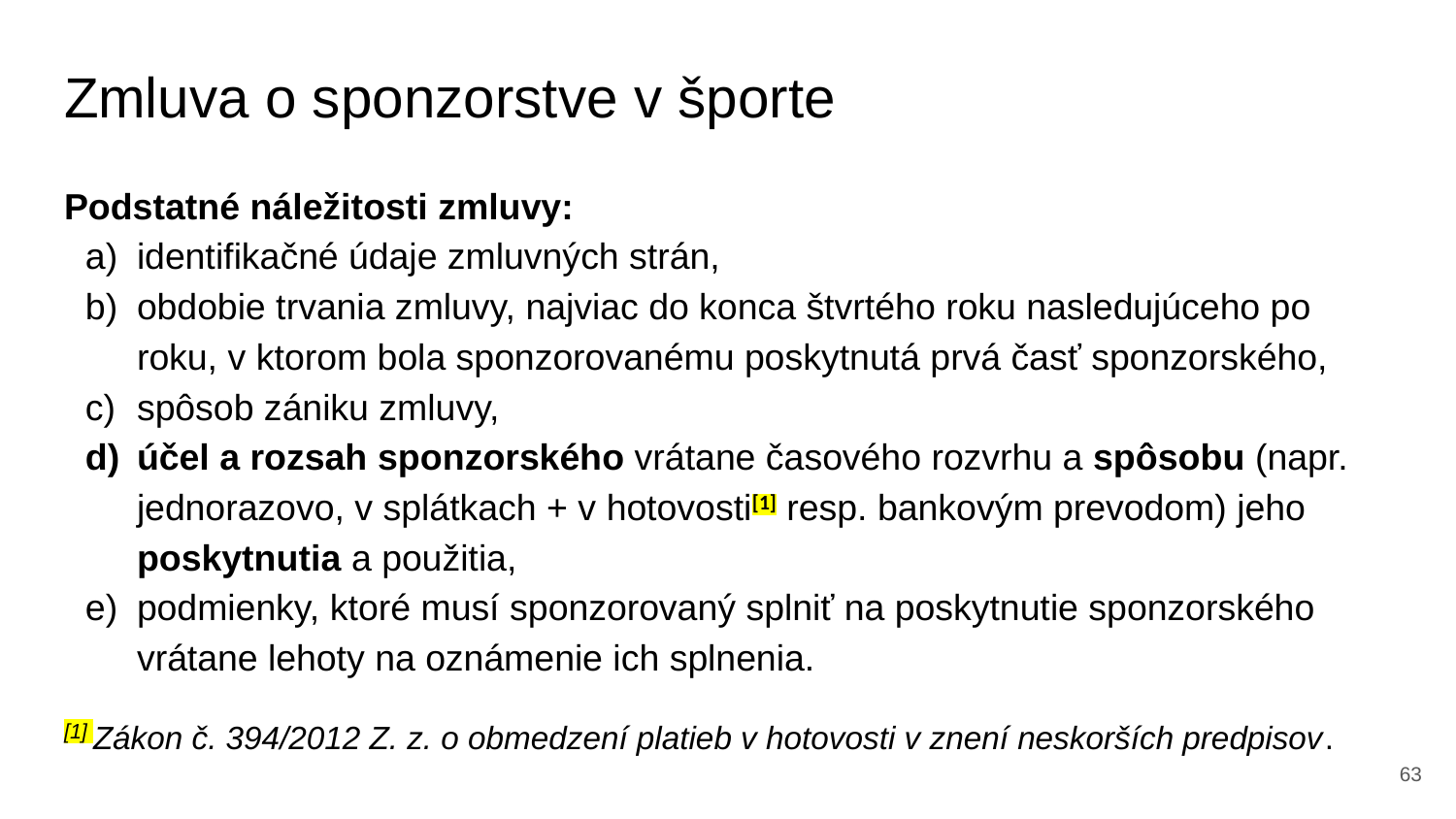

# Zmluva o sponzorstve v športe
Podstatné náležitosti zmluvy:
identifikačné údaje zmluvných strán,
obdobie trvania zmluvy, najviac do konca štvrtého roku nasledujúceho po roku, v ktorom bola sponzorovanému poskytnutá prvá časť sponzorského,
spôsob zániku zmluvy,
účel a rozsah sponzorského vrátane časového rozvrhu a spôsobu (napr. jednorazovo, v splátkach + v hotovosti[1] resp. bankovým prevodom) jeho poskytnutia a použitia,
podmienky, ktoré musí sponzorovaný splniť na poskytnutie sponzorského vrátane lehoty na oznámenie ich splnenia.

[1] Zákon č. 394/2012 Z. z. o obmedzení platieb v hotovosti v znení neskorších predpisov.
63